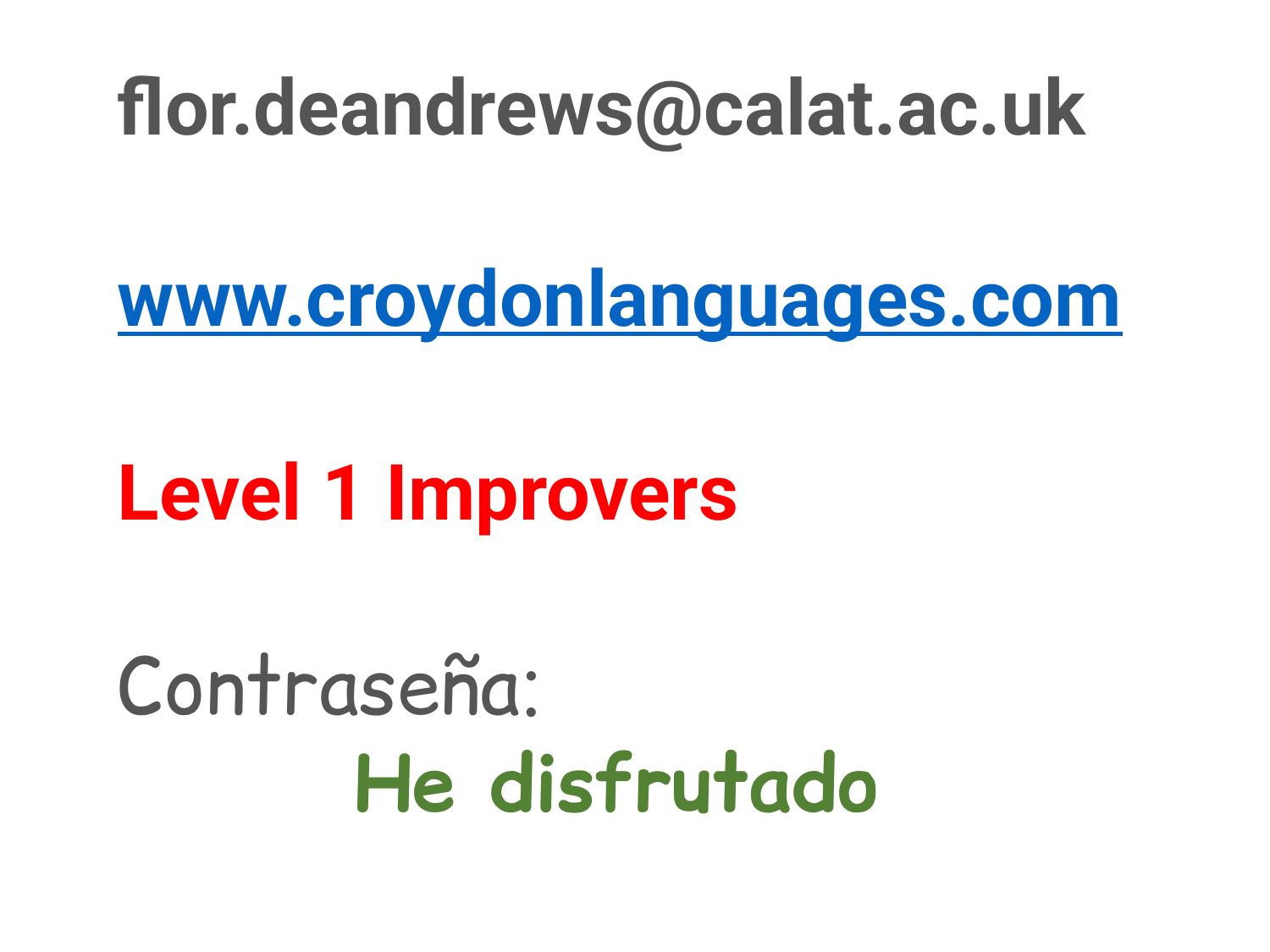

# flor.deandrews@calat.ac.uk
www.croydonlanguages.com

Level 1 Improvers

Contraseña:
       He disfrutado